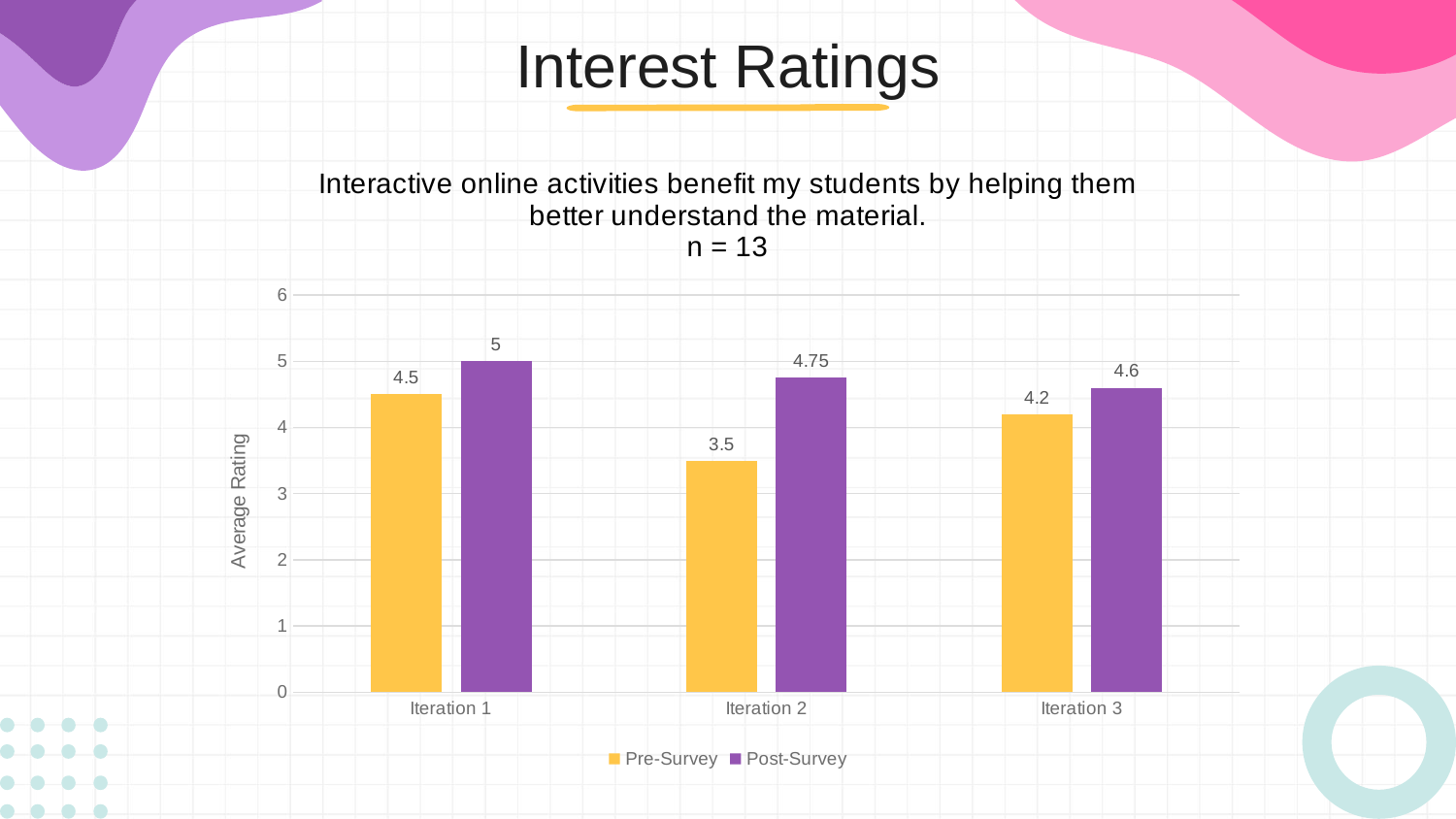

Interest Ratings

### Chart: Interactive online activities benefit my students by helping them better understand the material.
n = 13

| Category | Pre-Survey | Post-Survey |
|---|---|---|
| Iteration 1 | 4.5 | 5.0 |
| Iteration 2 | 3.5 | 4.75 |
| Iteration 3 | 4.2 | 4.6 |